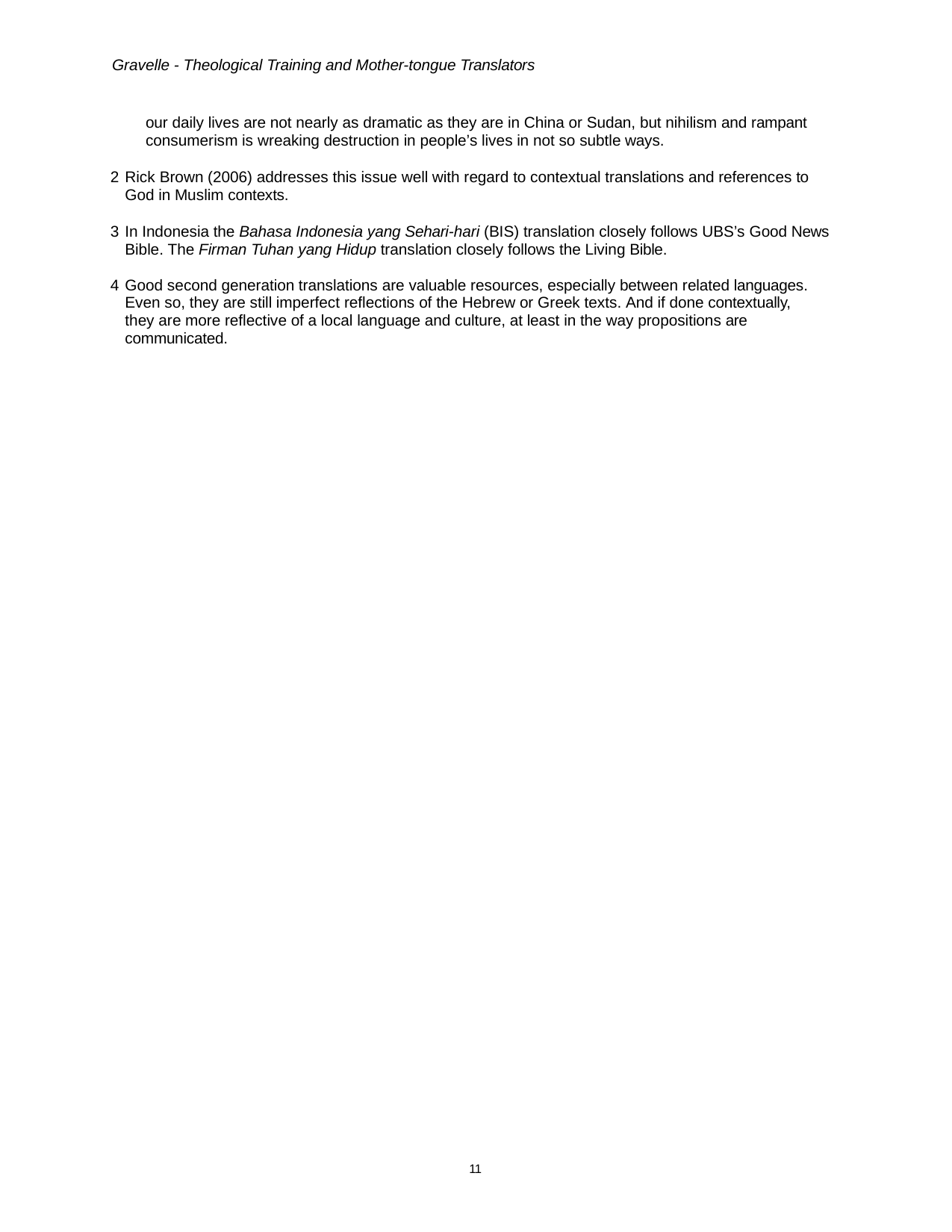

Gravelle - Theological Training and Mother-tongue Translators

our daily lives are not nearly as dramatic as they are in China or Sudan, but nihilism and rampant consumerism is wreaking destruction in people’s lives in not so subtle ways.

Rick Brown (2006) addresses this issue well with regard to contextual translations and references to God in Muslim contexts.

In Indonesia the Bahasa Indonesia yang Sehari-hari (BIS) translation closely follows UBS’s Good News Bible. The Firman Tuhan yang Hidup translation closely follows the Living Bible.

Good second generation translations are valuable resources, especially between related languages. Even so, they are still imperfect reflections of the Hebrew or Greek texts. And if done contextually, they are more reflective of a local language and culture, at least in the way propositions are communicated.
11